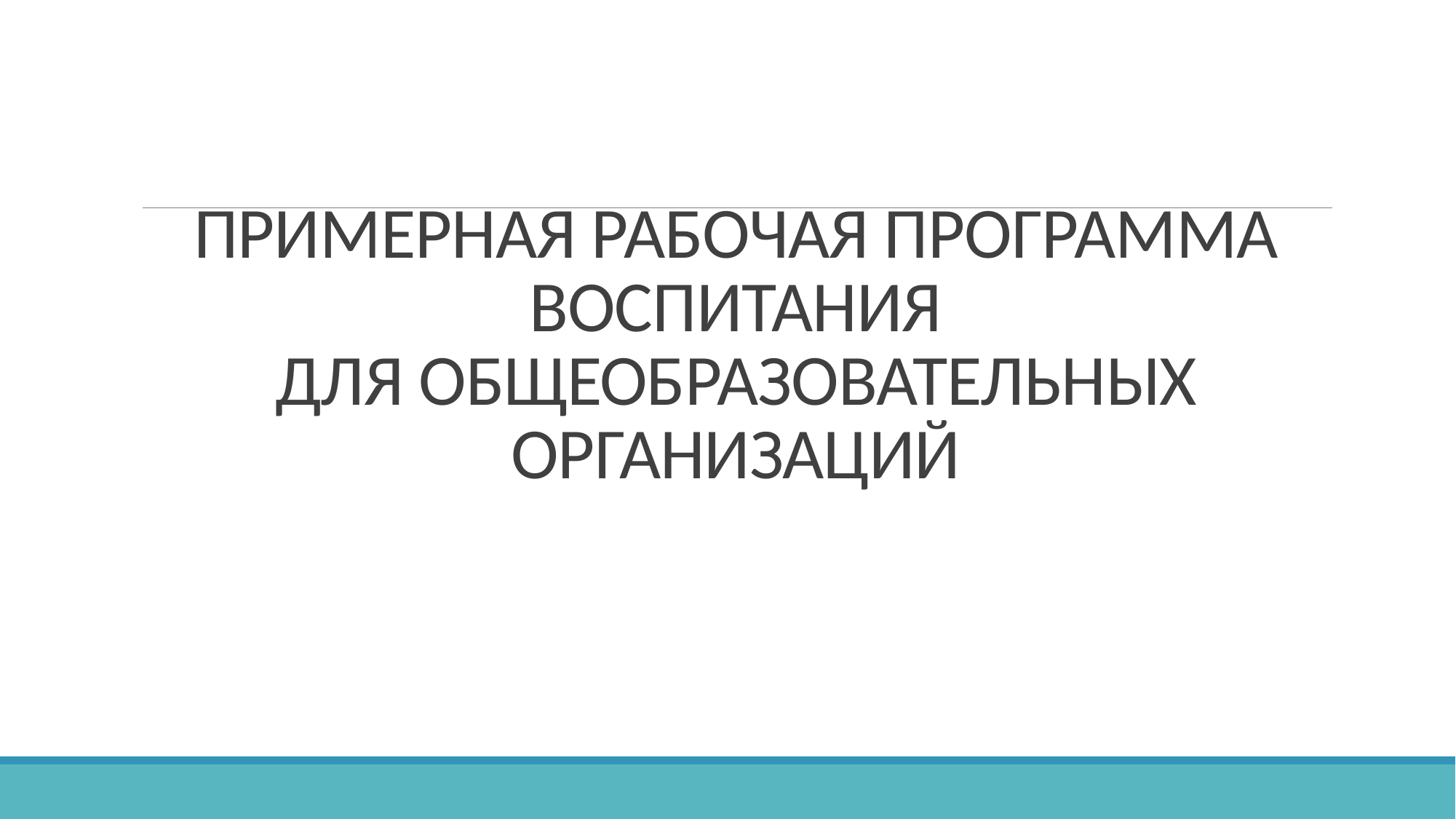

# ПРИМЕРНАЯ РАБОЧАЯ ПРОГРАММА ВОСПИТАНИЯ ДЛЯ ОБЩЕОБРАЗОВАТЕЛЬНЫХ ОРГАНИЗАЦИЙ